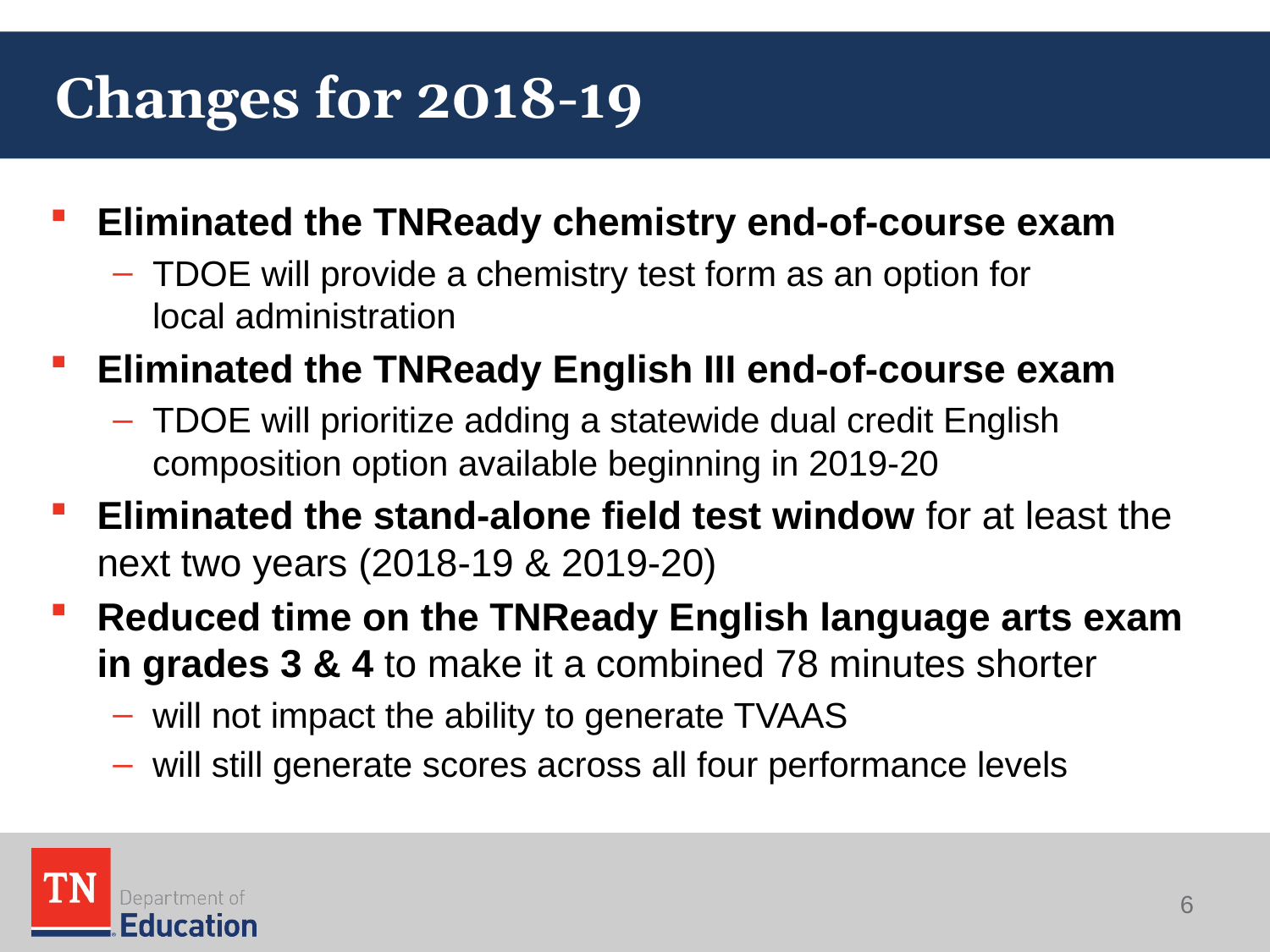

# Changes for 2018-19
Eliminated the TNReady chemistry end-of-course exam
TDOE will provide a chemistry test form as an option for local administration
Eliminated the TNReady English III end-of-course exam
TDOE will prioritize adding a statewide dual credit English composition option available beginning in 2019-20
Eliminated the stand-alone field test window for at least the next two years (2018-19 & 2019-20)
Reduced time on the TNReady English language arts exam in grades 3 & 4 to make it a combined 78 minutes shorter
will not impact the ability to generate TVAAS
will still generate scores across all four performance levels

6